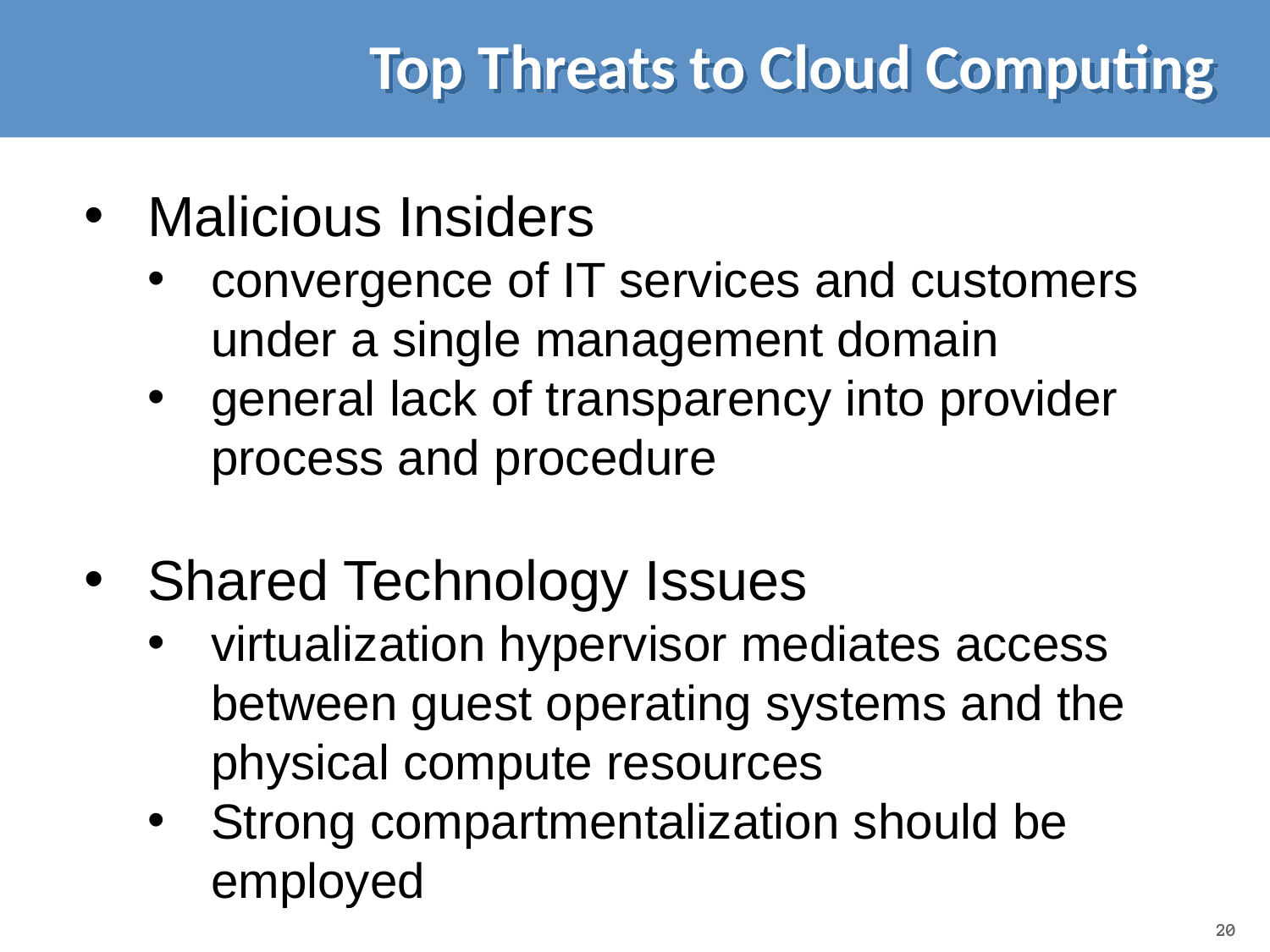

# Top Threats to Cloud Computing
Malicious Insiders
convergence of IT services and customers under a single management domain
general lack of transparency into provider process and procedure

Shared Technology Issues
virtualization hypervisor mediates access between guest operating systems and the physical compute resources
Strong compartmentalization should be employed